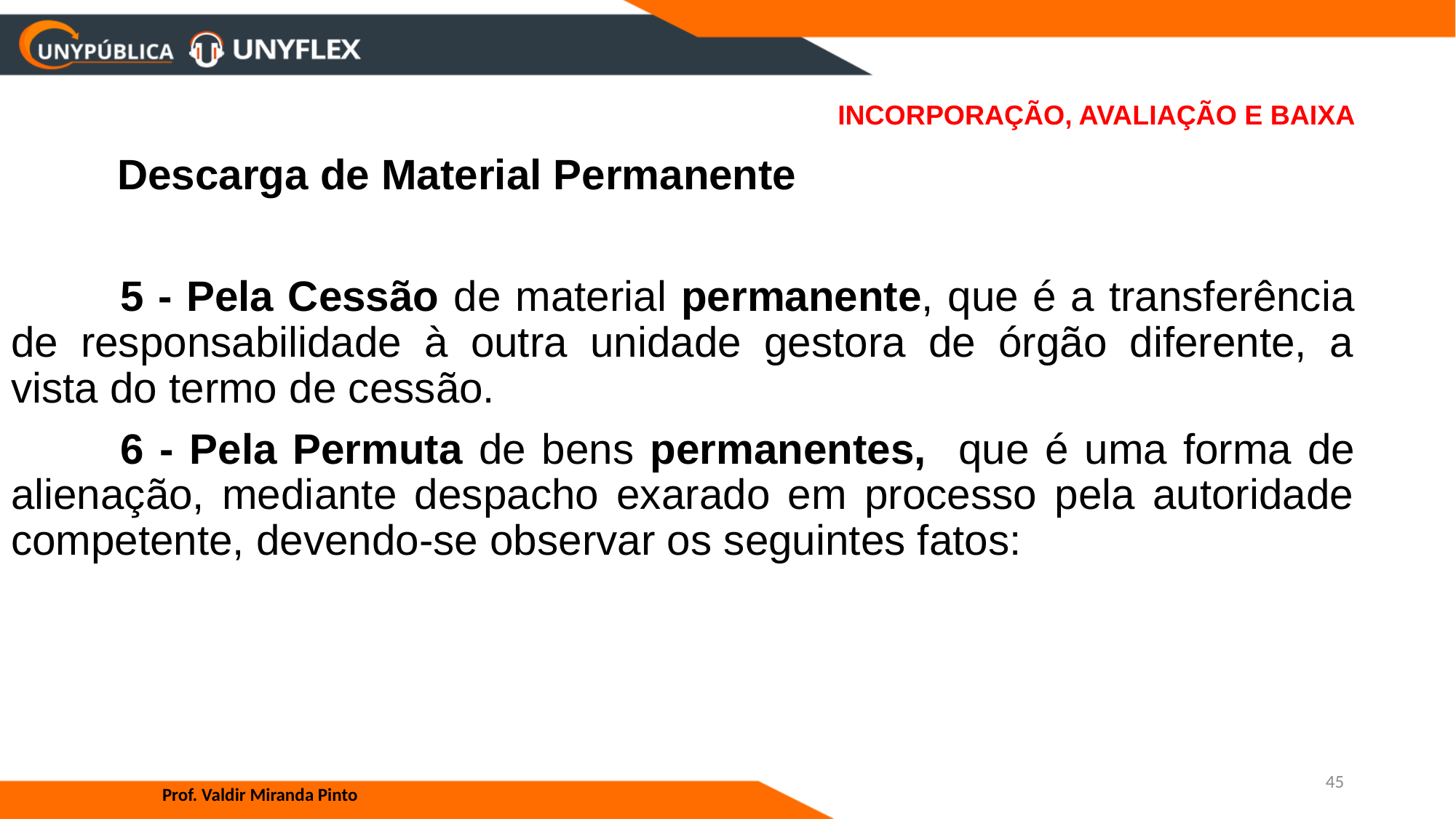

# INCORPORAÇÃO, AVALIAÇÃO E BAIXA
         Descarga de Material Permanente

	5 - Pela Cessão de material permanente, que é a transferência de responsabilidade à outra unidade gestora de órgão diferente, a vista do termo de cessão.
	6 - Pela Permuta de bens permanentes,  que é uma forma de alienação, mediante despacho exarado em processo pela autoridade competente, devendo-se observar os seguintes fatos:

45
Prof. Valdir Miranda Pinto